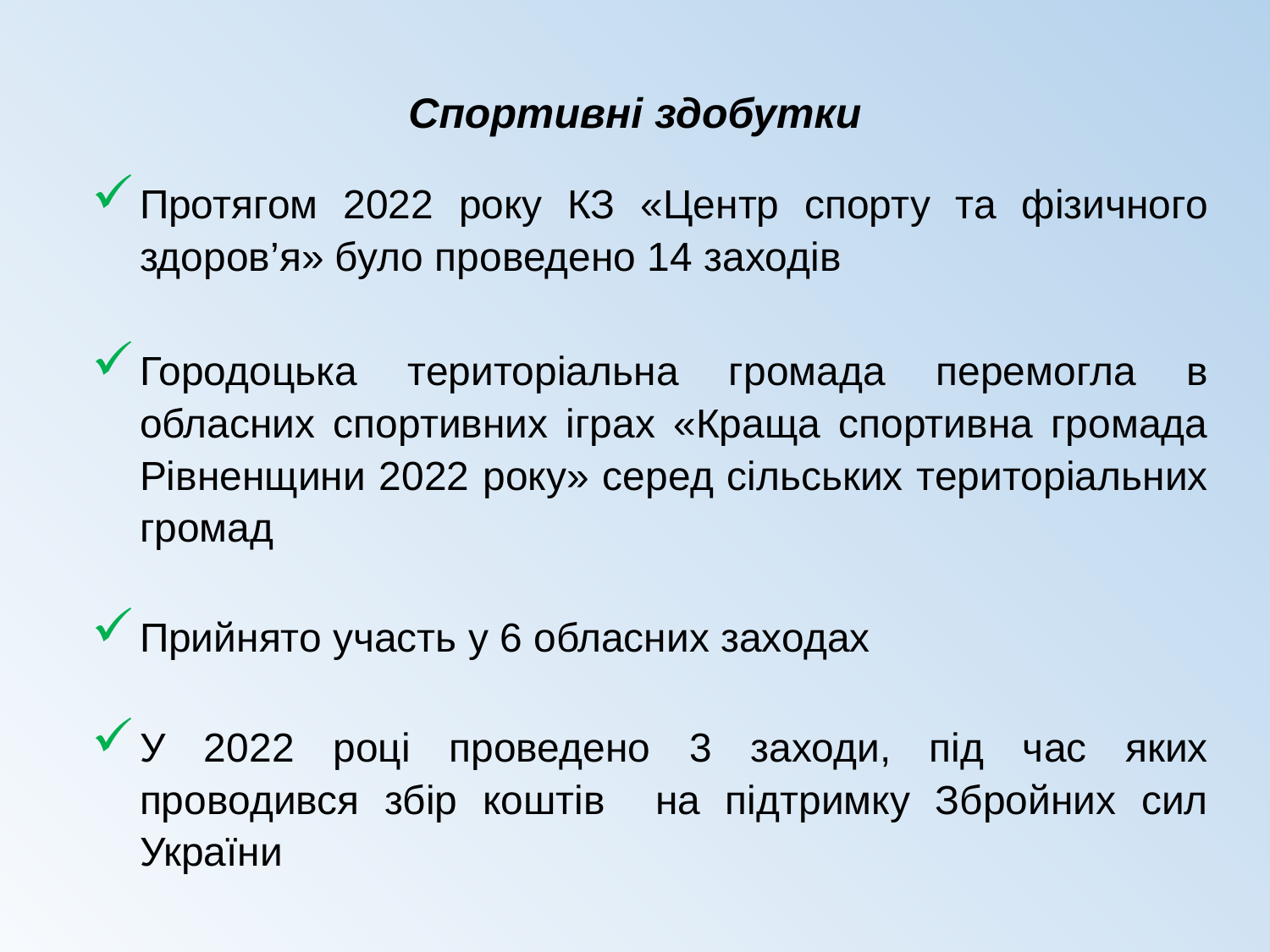

# Спортивні здобутки
Протягом 2022 року КЗ «Центр спорту та фізичного здоров’я» було проведено 14 заходів

Городоцька територіальна громада перемогла в обласних спортивних іграх «Краща спортивна громада Рівненщини 2022 року» серед сільських територіальних громад

Прийнято участь у 6 обласних заходах

У 2022 році проведено 3 заходи, під час яких проводився збір коштів  на підтримку Збройних сил України